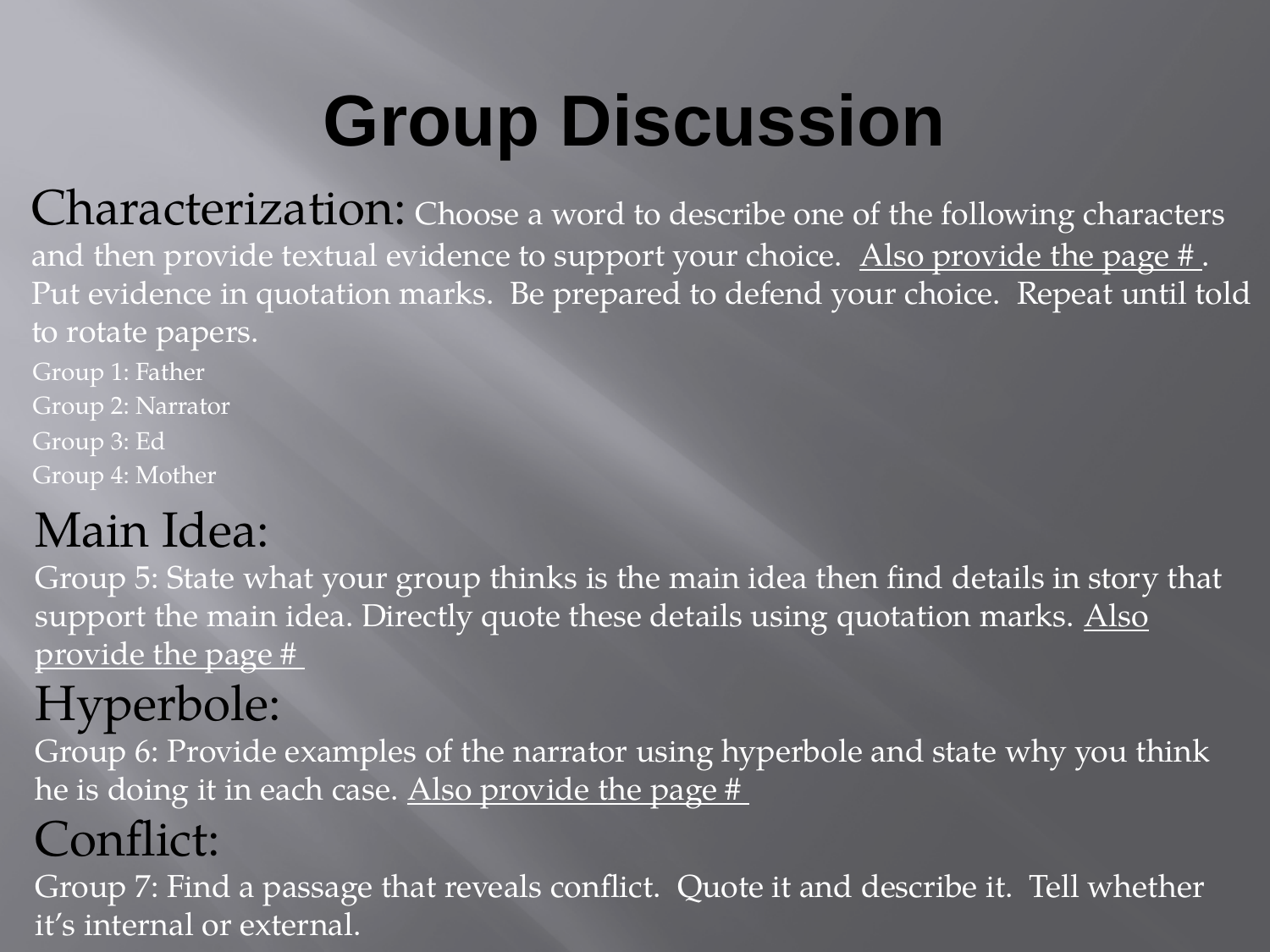

# Group Discussion
Characterization: Choose a word to describe one of the following characters and then provide textual evidence to support your choice.  Also provide the page # . Put evidence in quotation marks.  Be prepared to defend your choice.  Repeat until told to rotate papers.

Group 1: Father
Group 2: Narrator
Group 3: Ed
Group 4: Mother

Main Idea:
Group 5: State what your group thinks is the main idea then find details in story that support the main idea. Directly quote these details using quotation marks. Also provide the page #
Hyperbole:
Group 6: Provide examples of the narrator using hyperbole and state why you think he is doing it in each case. Also provide the page #
Conflict:
Group 7: Find a passage that reveals conflict.  Quote it and describe it.  Tell whether it’s internal or external.